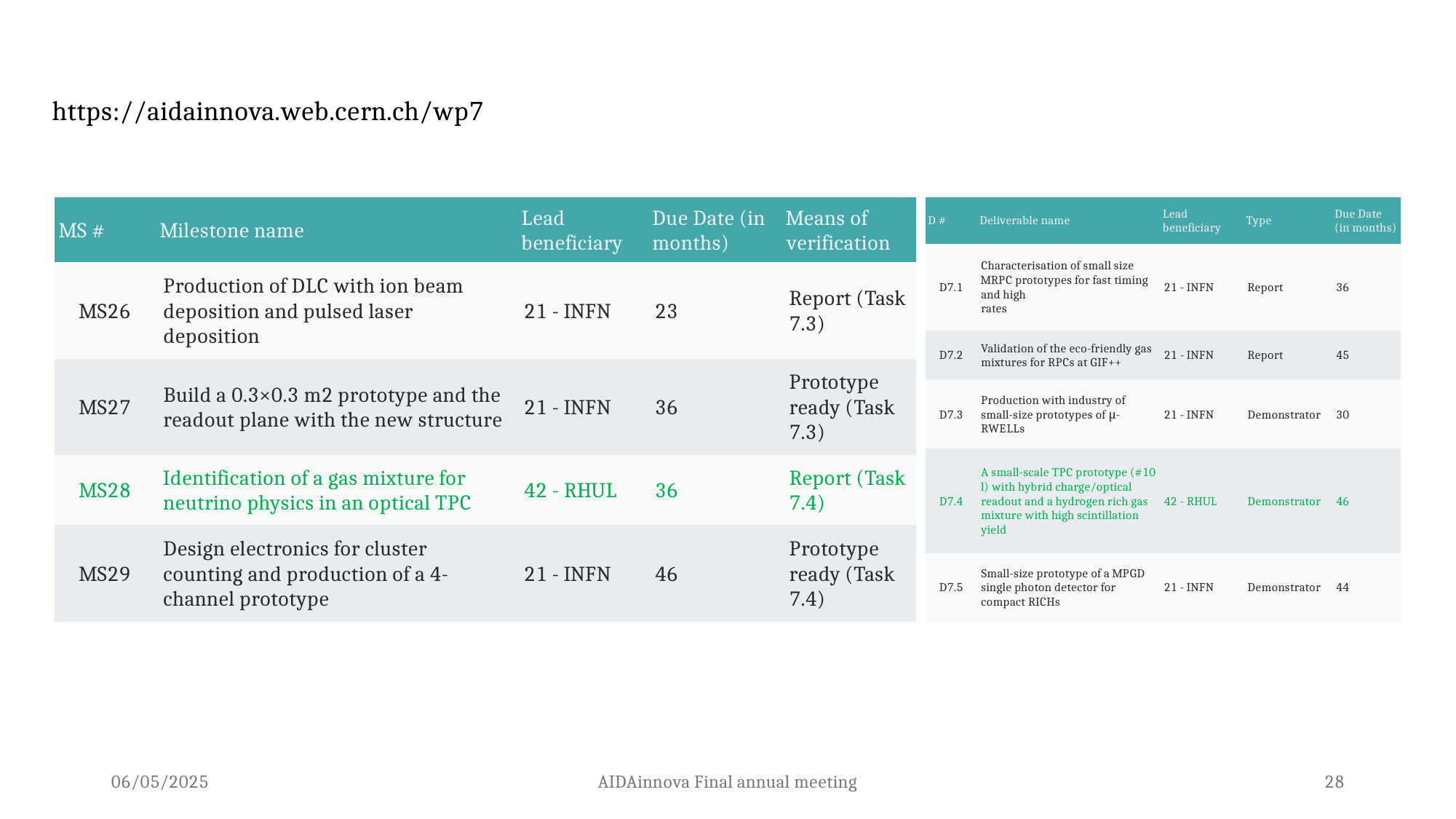

https://aidainnova.web.cern.ch/wp7
| MS # | Milestone name | Lead beneficiary | Due Date (in months) | Means of verification |
| --- | --- | --- | --- | --- |
| MS26 | Production of DLC with ion beam deposition and pulsed laser deposition | 21 - INFN | 23 | Report (Task 7.3) |
| MS27 | Build a 0.3×0.3 m2 prototype and the readout plane with the new structure | 21 - INFN | 36 | Prototype ready (Task 7.3) |
| MS28 | Identification of a gas mixture for neutrino physics in an optical TPC | 42 - RHUL | 36 | Report (Task 7.4) |
| MS29 | Design electronics for cluster counting and production of a 4-channel prototype | 21 - INFN | 46 | Prototype ready (Task 7.4) |
| D # | Deliverable name | Lead beneficiary | Type | Due Date (in months) |
| --- | --- | --- | --- | --- |
| D7.1 | Characterisation of small size MRPC prototypes for fast timing and high rates | 21 - INFN | Report | 36 |
| D7.2 | Validation of the eco-friendly gas mixtures for RPCs at GIF++ | 21 - INFN | Report | 45 |
| D7.3 | Production with industry of small-size prototypes of μ-RWELLs | 21 - INFN | Demonstrator | 30 |
| D7.4 | A small-scale TPC prototype (#10 l) with hybrid charge/optical readout and a hydrogen rich gas mixture with high scintillation yield | 42 - RHUL | Demonstrator | 46 |
| D7.5 | Small-size prototype of a MPGD single photon detector for compact RICHs | 21 - INFN | Demonstrator | 44 |
06/05/2025
AIDAinnova Final annual meeting
28